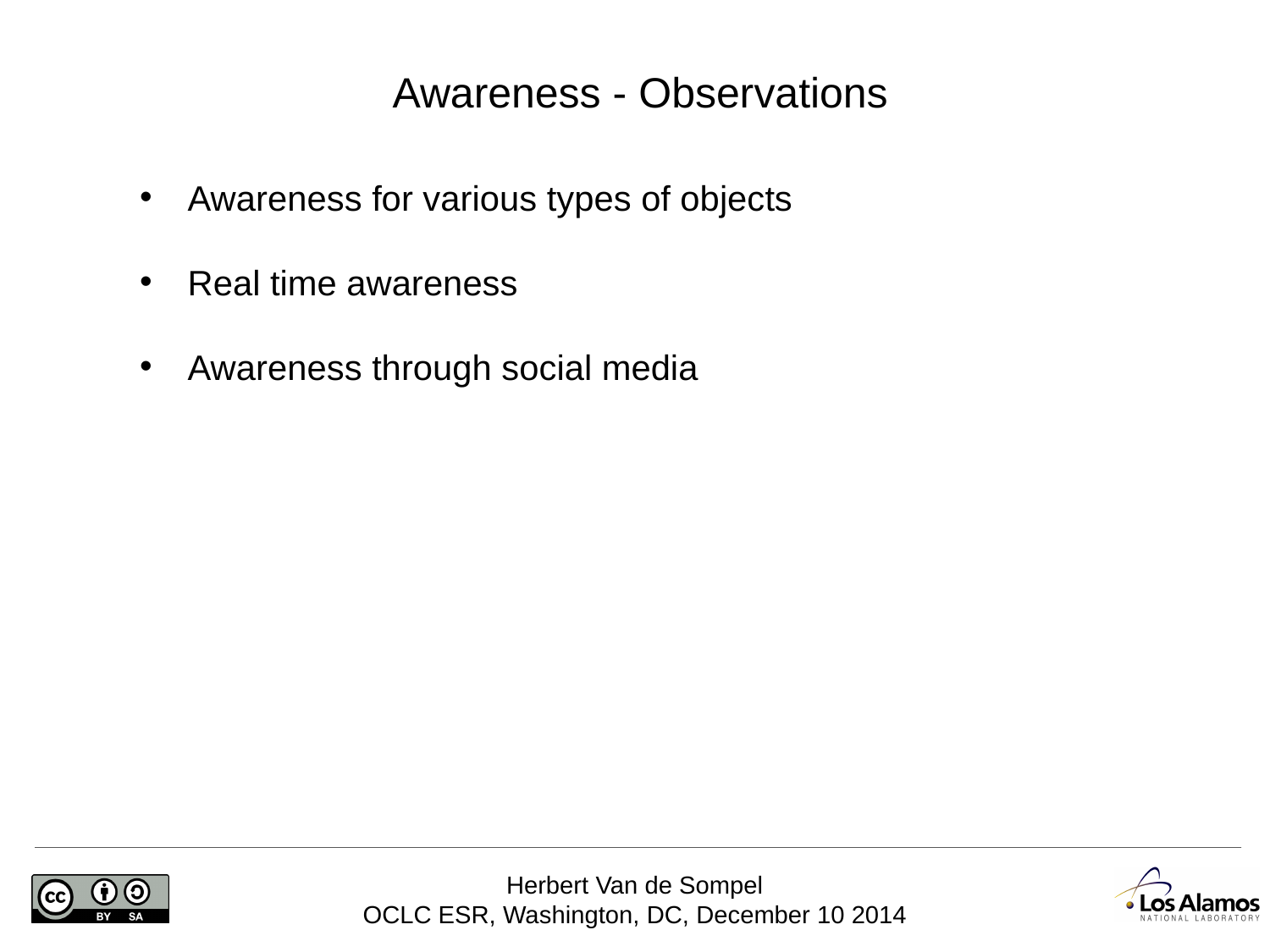

# Awareness - Observations
Awareness for various types of objects

Real time awareness

Awareness through social media